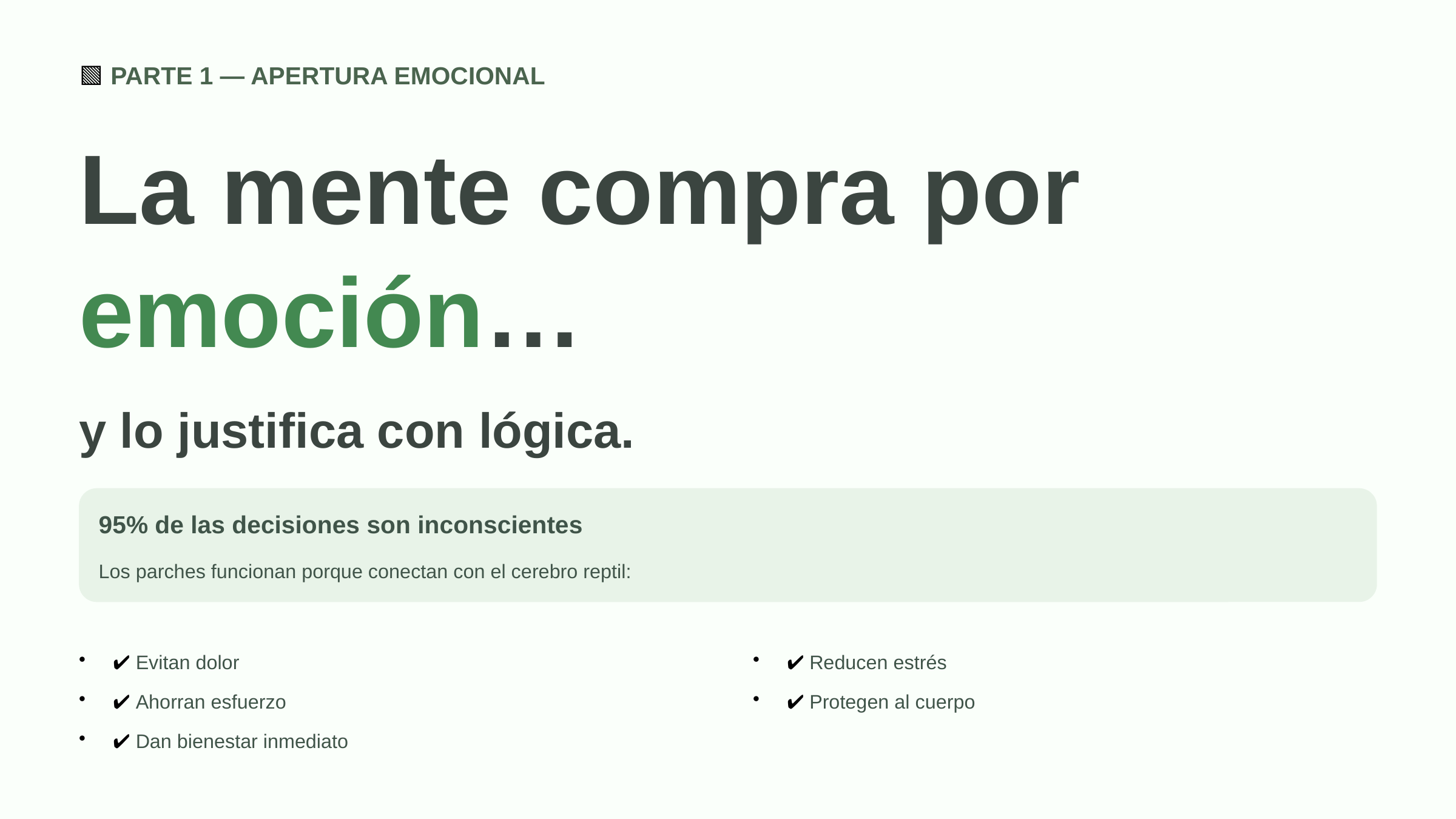

🟩 PARTE 1 — APERTURA EMOCIONAL
La mente compra por emoción…
y lo justifica con lógica.

95% de las decisiones son inconscientes
Los parches funcionan porque conectan con el cerebro reptil:
✔ Evitan dolor
✔ Reducen estrés
✔ Ahorran esfuerzo
✔ Protegen al cuerpo
✔ Dan bienestar inmediato